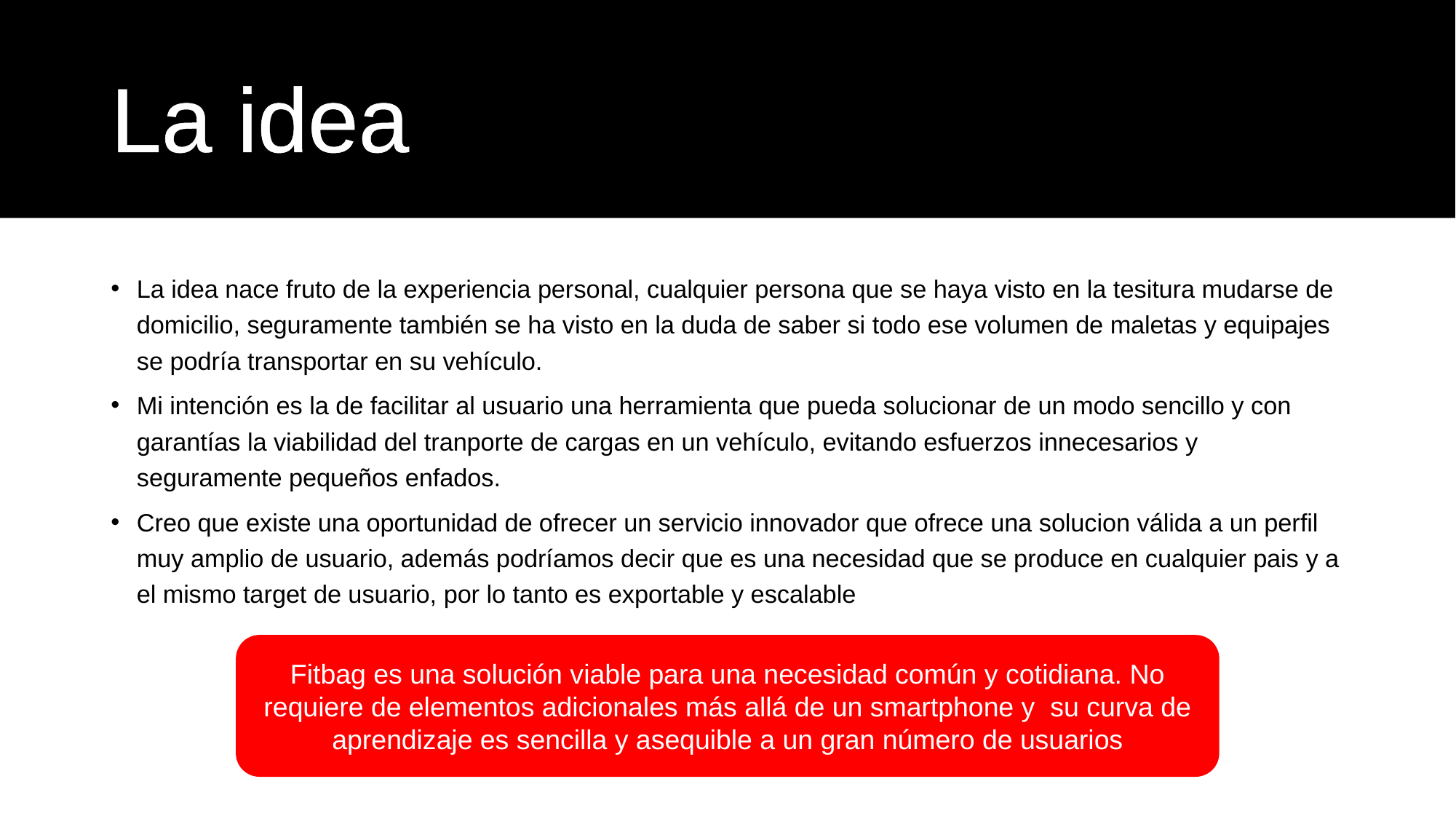

# La idea
La idea nace fruto de la experiencia personal, cualquier persona que se haya visto en la tesitura mudarse de domicilio, seguramente también se ha visto en la duda de saber si todo ese volumen de maletas y equipajes se podría transportar en su vehículo.
Mi intención es la de facilitar al usuario una herramienta que pueda solucionar de un modo sencillo y con garantías la viabilidad del tranporte de cargas en un vehículo, evitando esfuerzos innecesarios y seguramente pequeños enfados.
Creo que existe una oportunidad de ofrecer un servicio innovador que ofrece una solucion válida a un perfil muy amplio de usuario, además podríamos decir que es una necesidad que se produce en cualquier pais y a el mismo target de usuario, por lo tanto es exportable y escalable

Fitbag es una solución viable para una necesidad común y cotidiana. No requiere de elementos adicionales más allá de un smartphone y  su curva de aprendizaje es sencilla y asequible a un gran número de usuarios